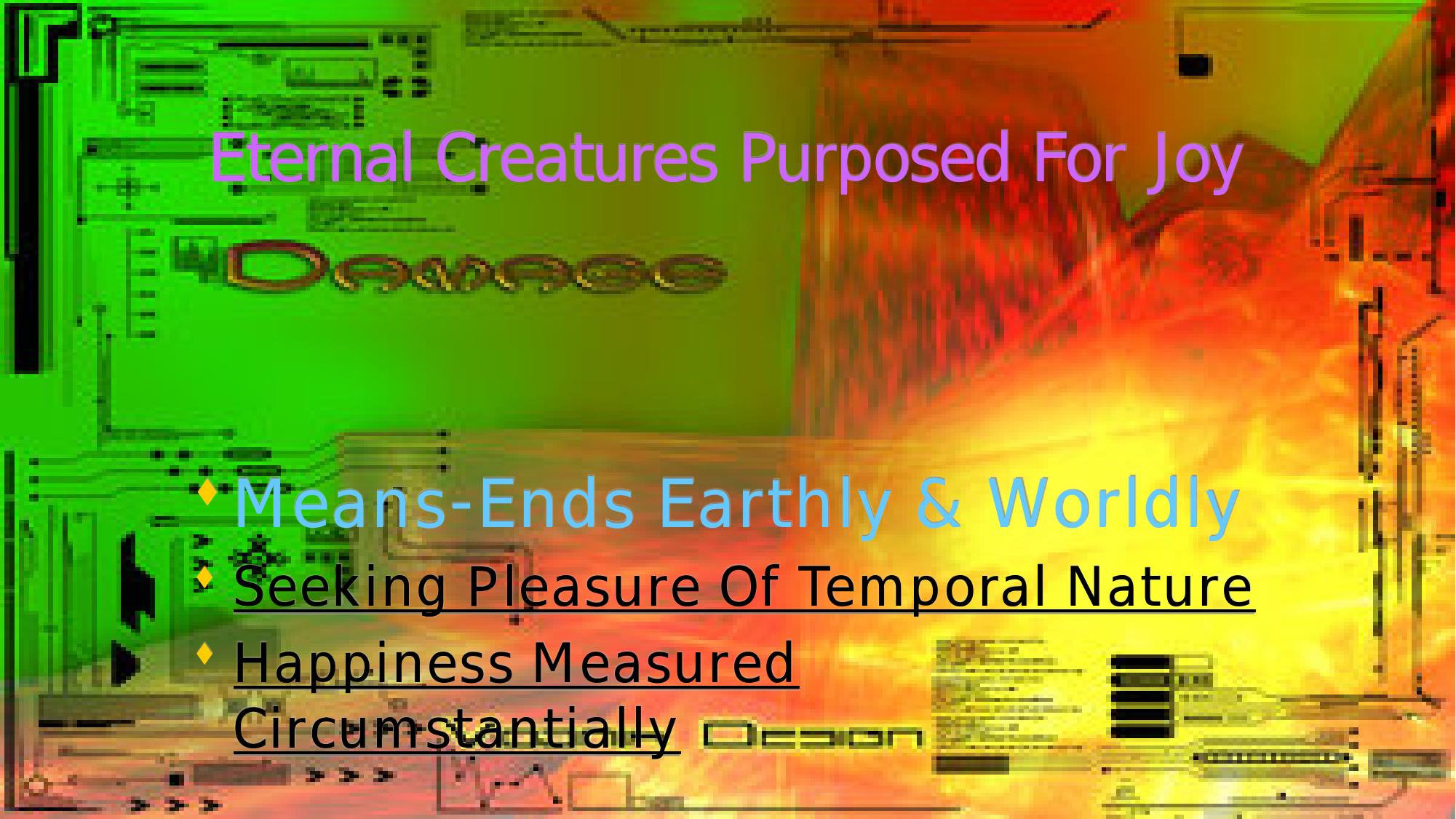

# Eternal Creatures Purposed For Joy
Means-Ends Earthly & Worldly
Seeking Pleasure Of Temporal Nature
Happiness Measured Circumstantially